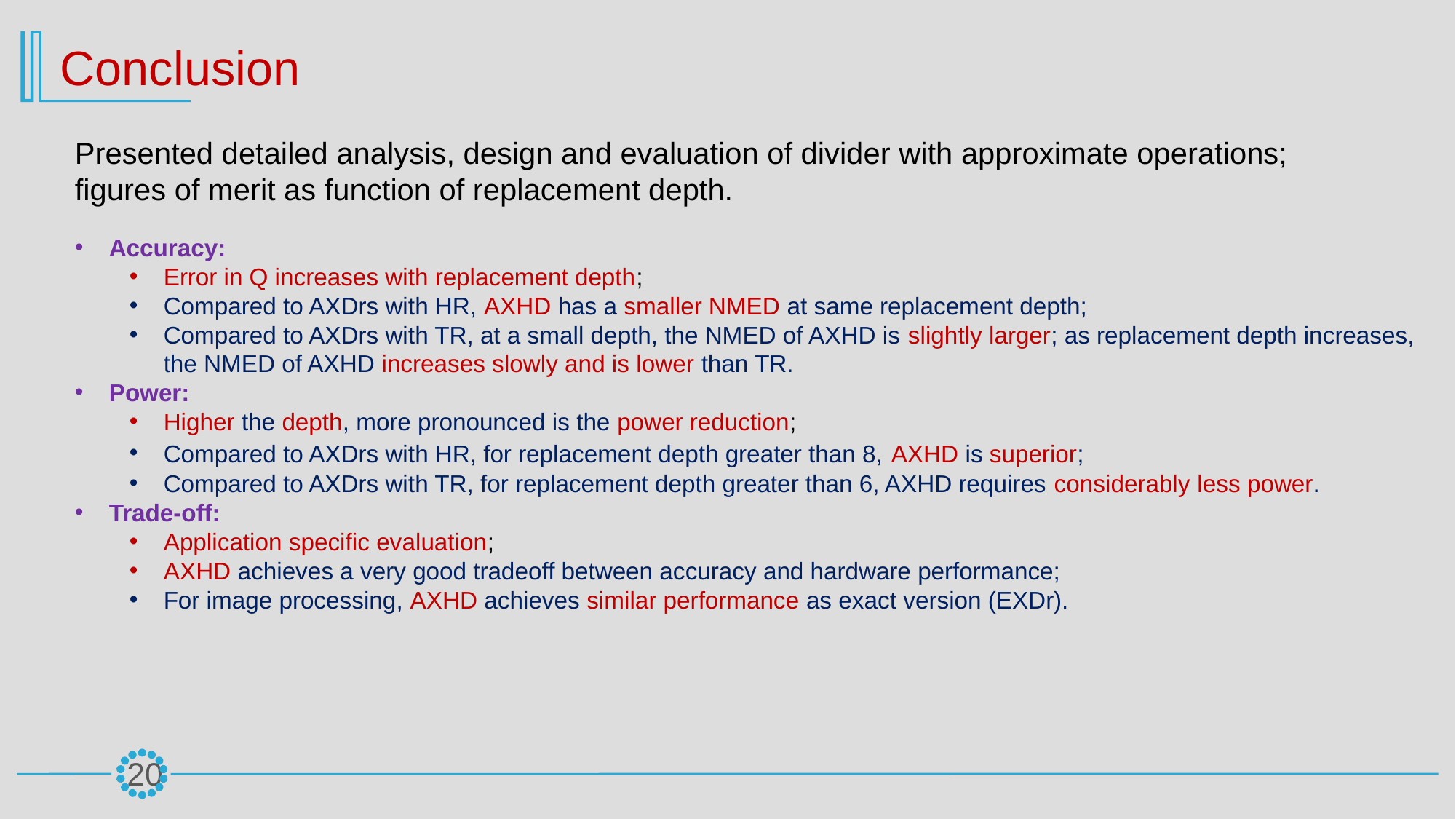

Conclusion
Presented detailed analysis, design and evaluation of divider with approximate operations; figures of merit as function of replacement depth.
Accuracy:
Error in Q increases with replacement depth;
Compared to AXDrs with HR, AXHD has a smaller NMED at same replacement depth;
Compared to AXDrs with TR, at a small depth, the NMED of AXHD is slightly larger; as replacement depth increases, the NMED of AXHD increases slowly and is lower than TR.
Power:
Higher the depth, more pronounced is the power reduction;
Compared to AXDrs with HR, for replacement depth greater than 8, AXHD is superior;
Compared to AXDrs with TR, for replacement depth greater than 6, AXHD requires considerably less power.
Trade-off:
Application specific evaluation;
AXHD achieves a very good tradeoff between accuracy and hardware performance;
For image processing, AXHD achieves similar performance as exact version (EXDr).

20